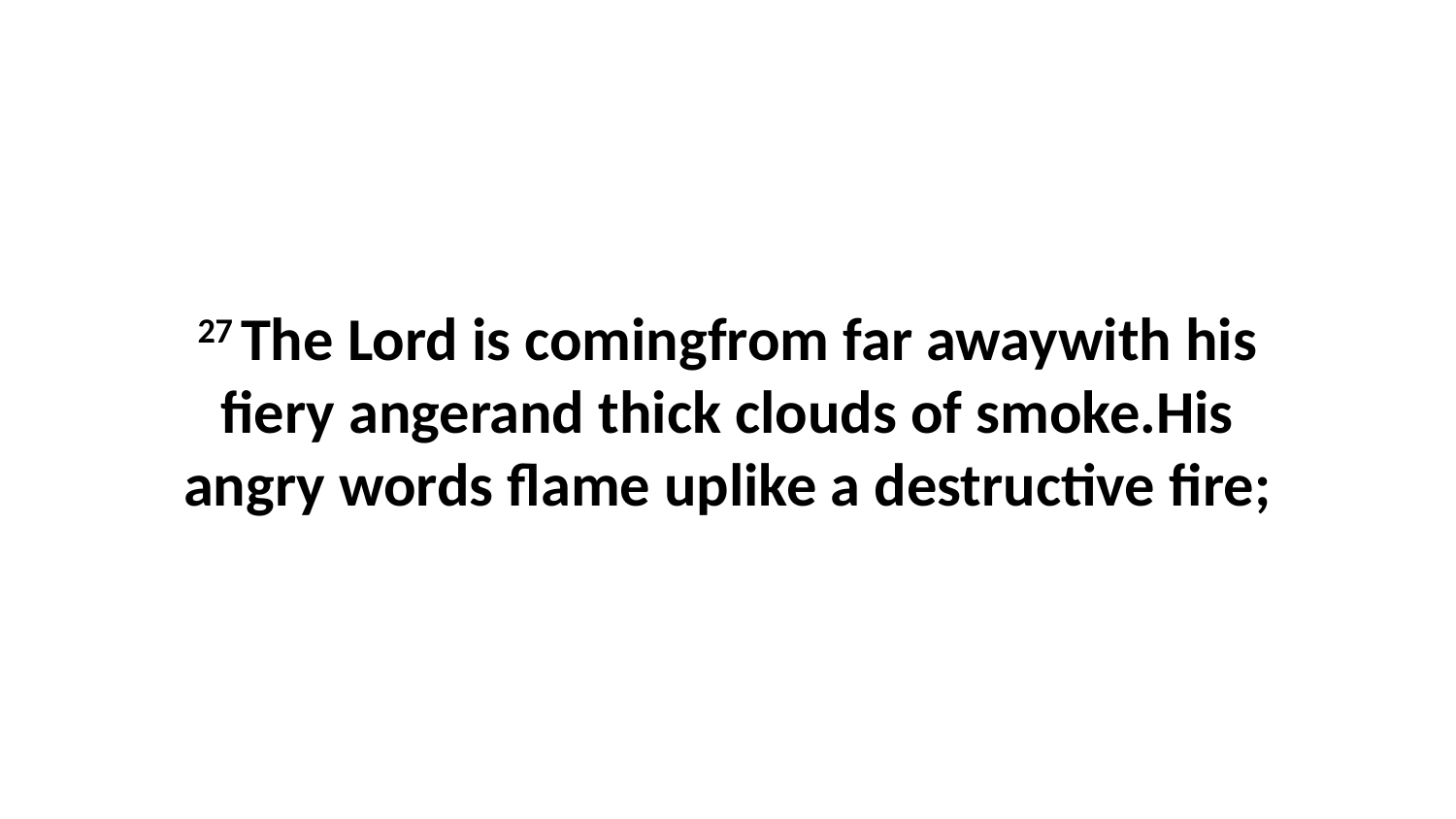

27 The Lord is comingfrom far awaywith his fiery angerand thick clouds of smoke.His angry words flame uplike a destructive fire;